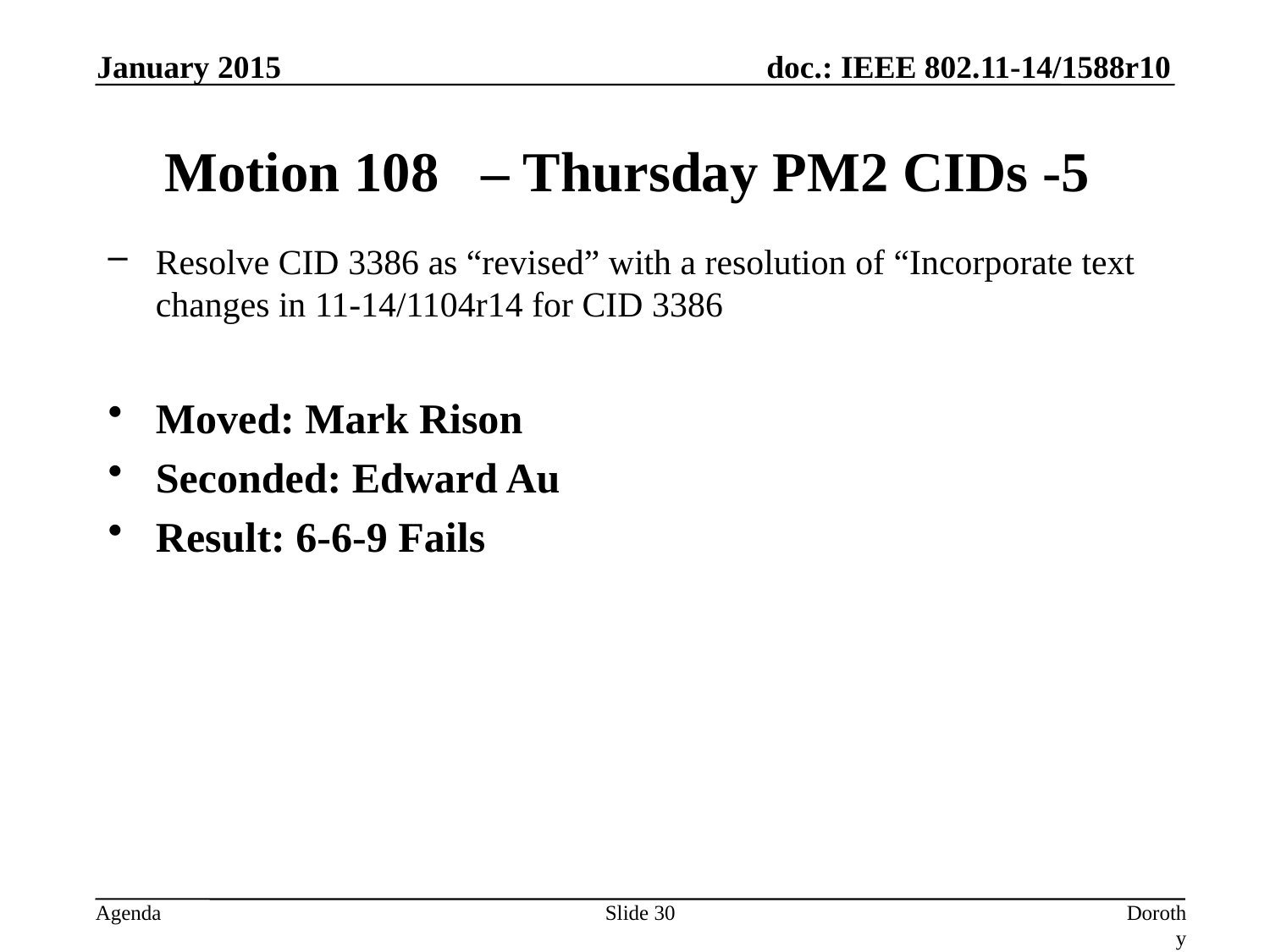

January 2015
# Motion 108   – Thursday PM2 CIDs -5
Resolve CID 3386 as “revised” with a resolution of “Incorporate text changes in 11-14/1104r14 for CID 3386

Moved: Mark Rison
Seconded: Edward Au
Result: 6-6-9 Fails
Slide 30
Dorothy Stanley, Aruba Networks